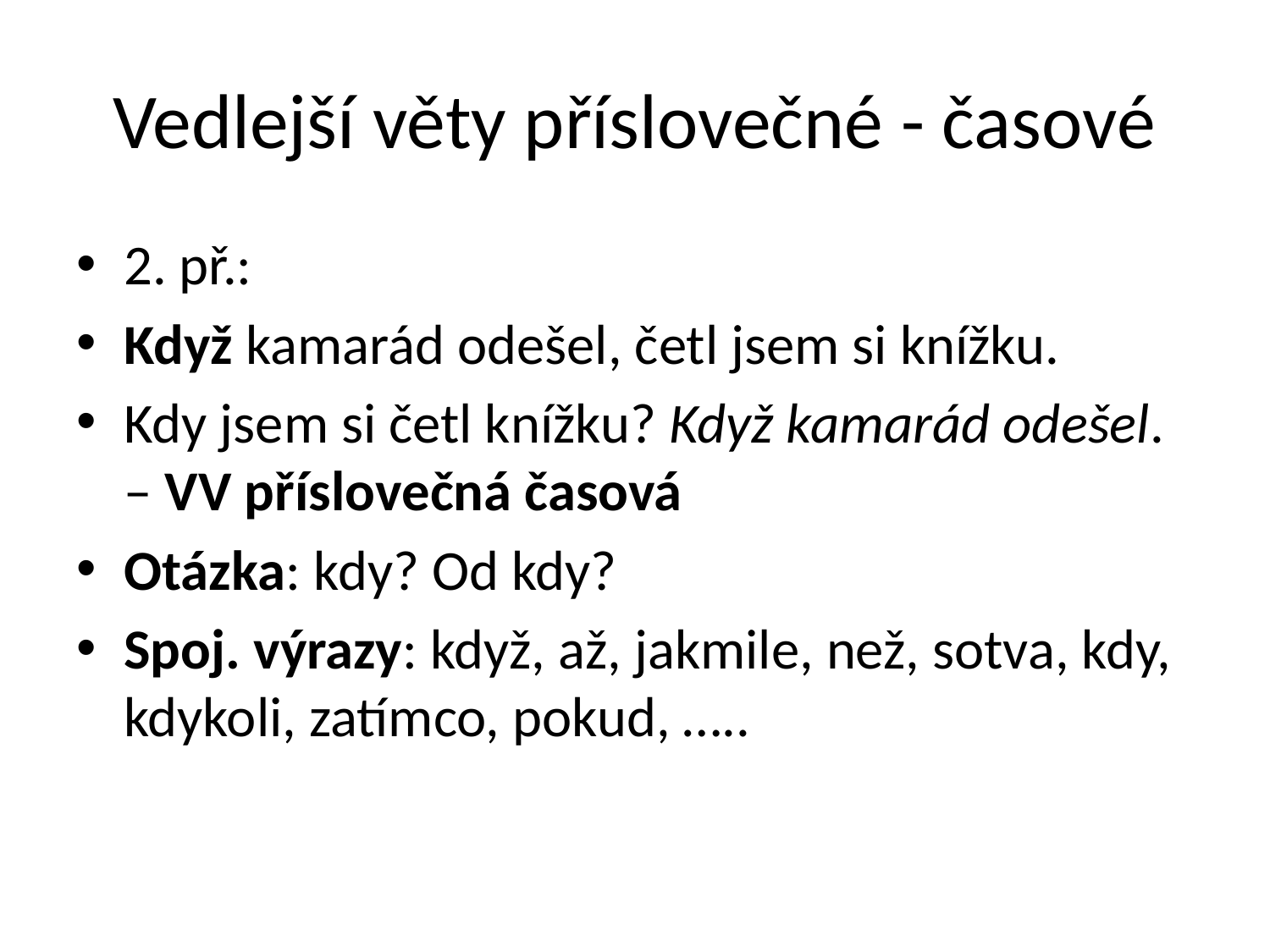

# Vedlejší věty příslovečné - časové
2. př.:
Když kamarád odešel, četl jsem si knížku.
Kdy jsem si četl knížku? Když kamarád odešel. – VV příslovečná časová
Otázka: kdy? Od kdy?
Spoj. výrazy: když, až, jakmile, než, sotva, kdy, kdykoli, zatímco, pokud, …..